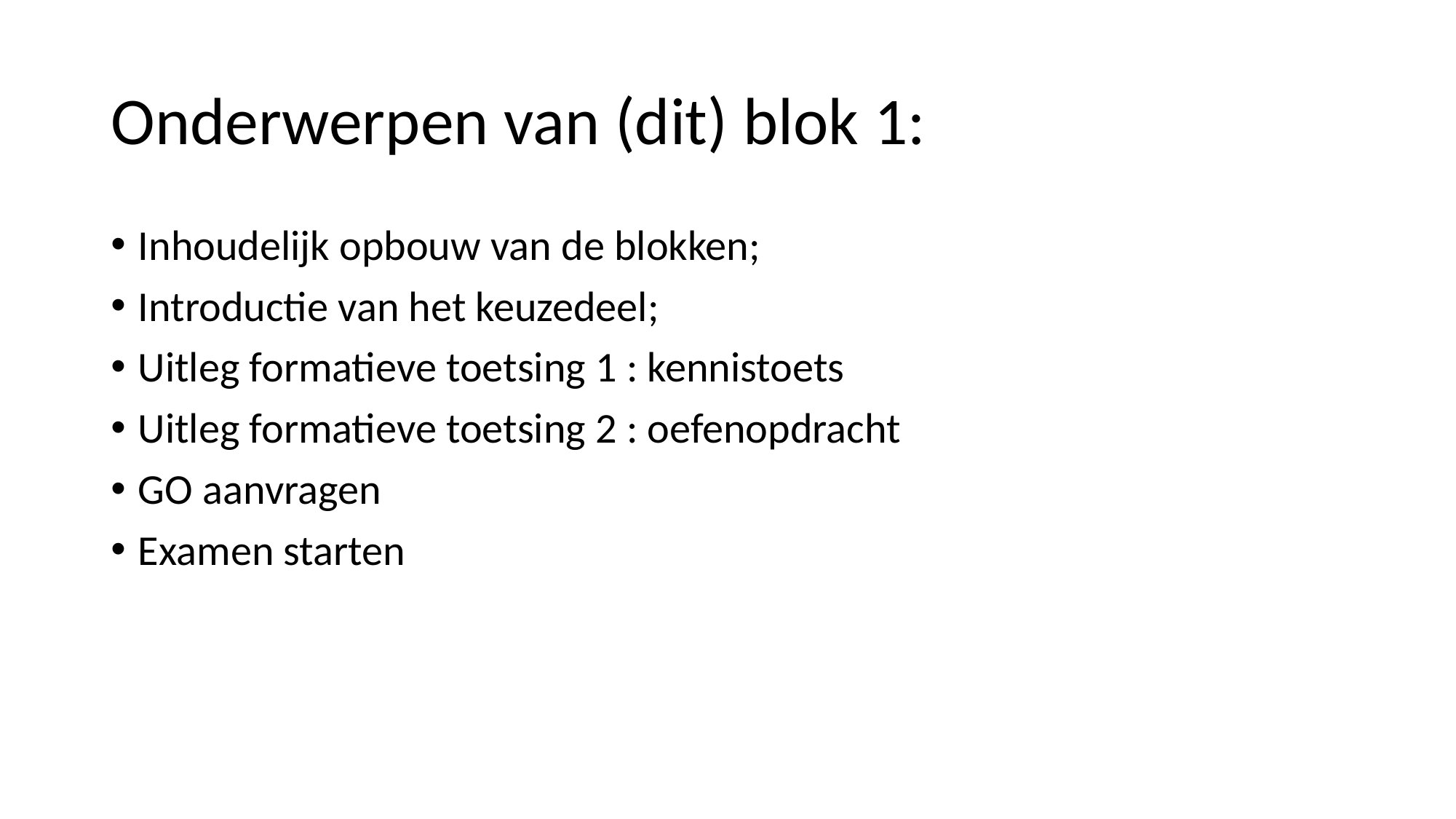

# Onderwerpen van (dit) blok 1:
Inhoudelijk opbouw van de blokken;
Introductie van het keuzedeel;
Uitleg formatieve toetsing 1 : kennistoets
Uitleg formatieve toetsing 2 : oefenopdracht
GO aanvragen
Examen starten